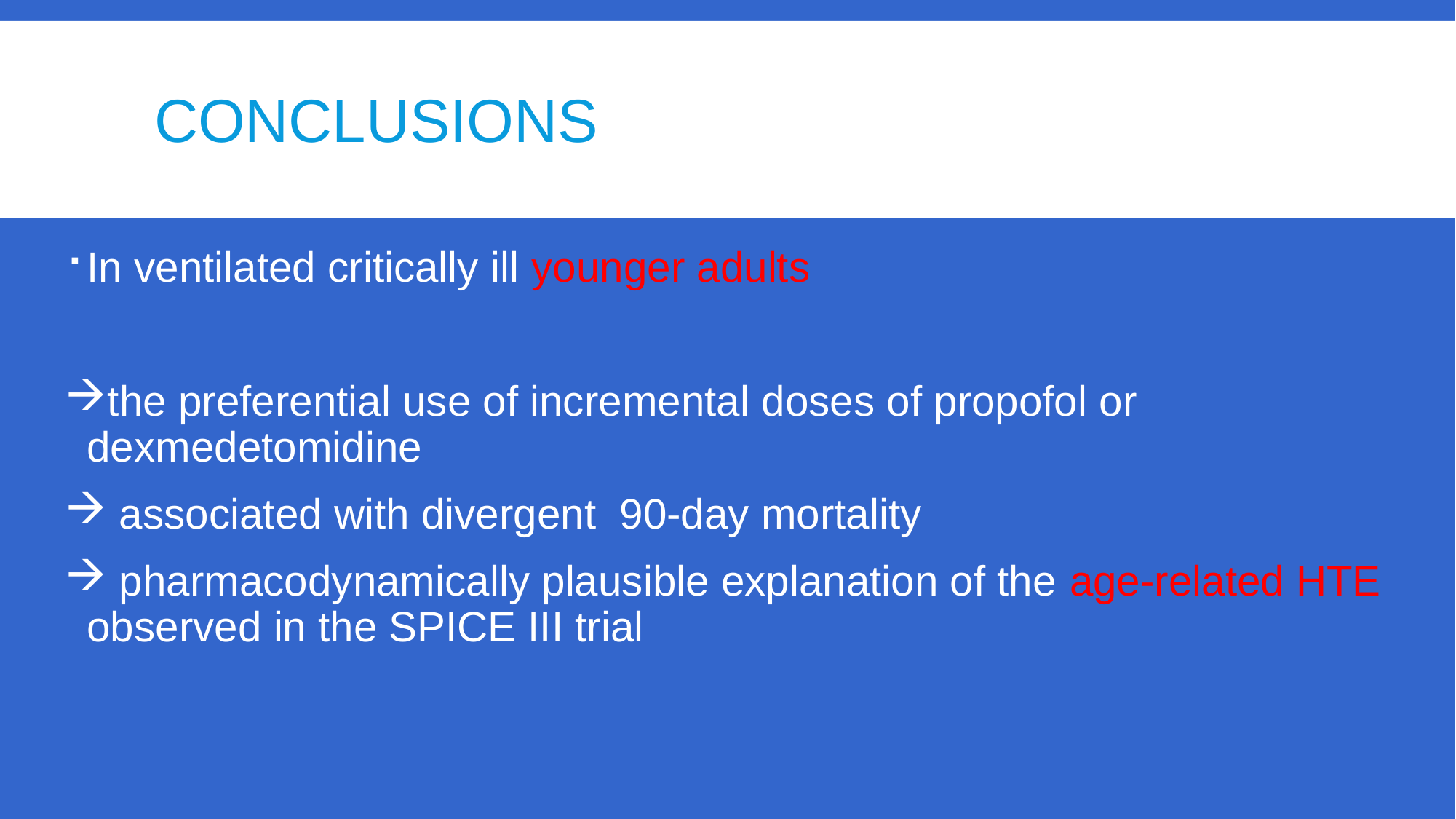

# Conclusions
In ventilated critically ill younger adults

the preferential use of incremental doses of propofol or dexmedetomidine
 associated with divergent  90-day mortality
 pharmacodynamically plausible explanation of the age-related HTE observed in the SPICE III trial